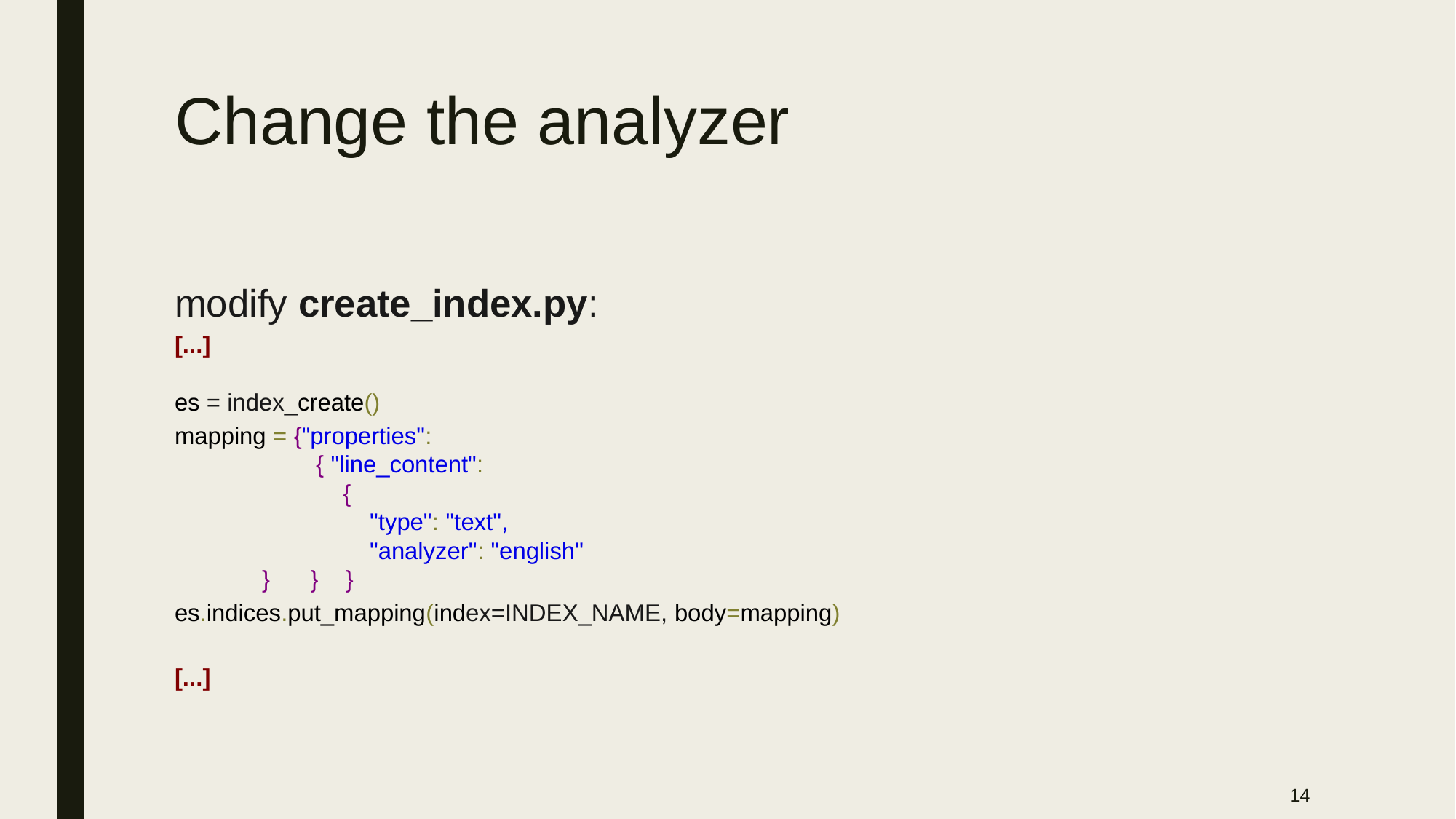

# Change the analyzer
modify create_index.py:
[...]
es = index_create()
mapping = {"properties":
                     { "line_content":
                         {
                             "type": "text",
                             "analyzer": "english"
             }      }    }
es.indices.put_mapping(index=INDEX_NAME, body=mapping)

[...]

14